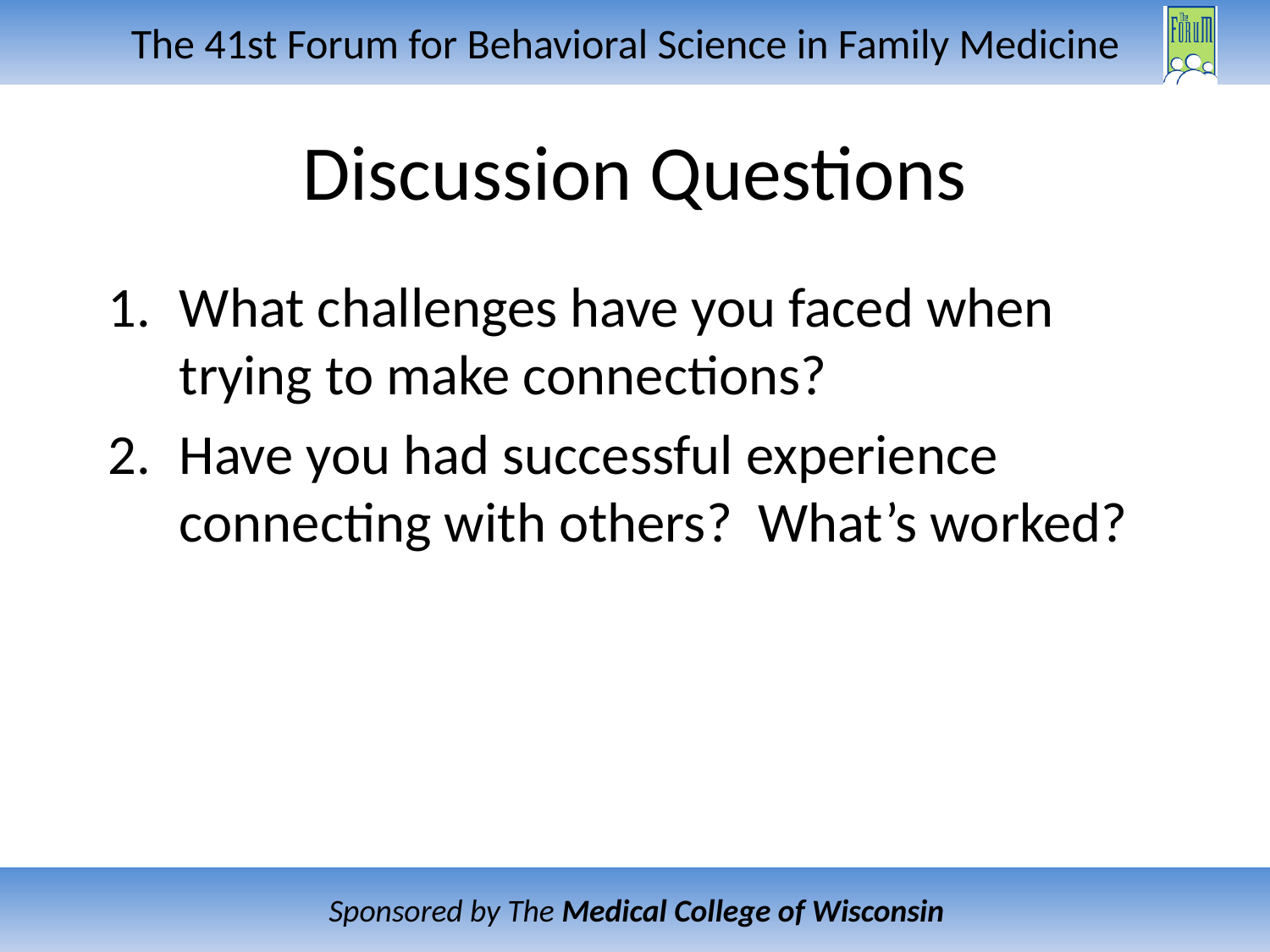

# Discussion Questions
What challenges have you faced when trying to make connections?
Have you had successful experience connecting with others?  What’s worked?